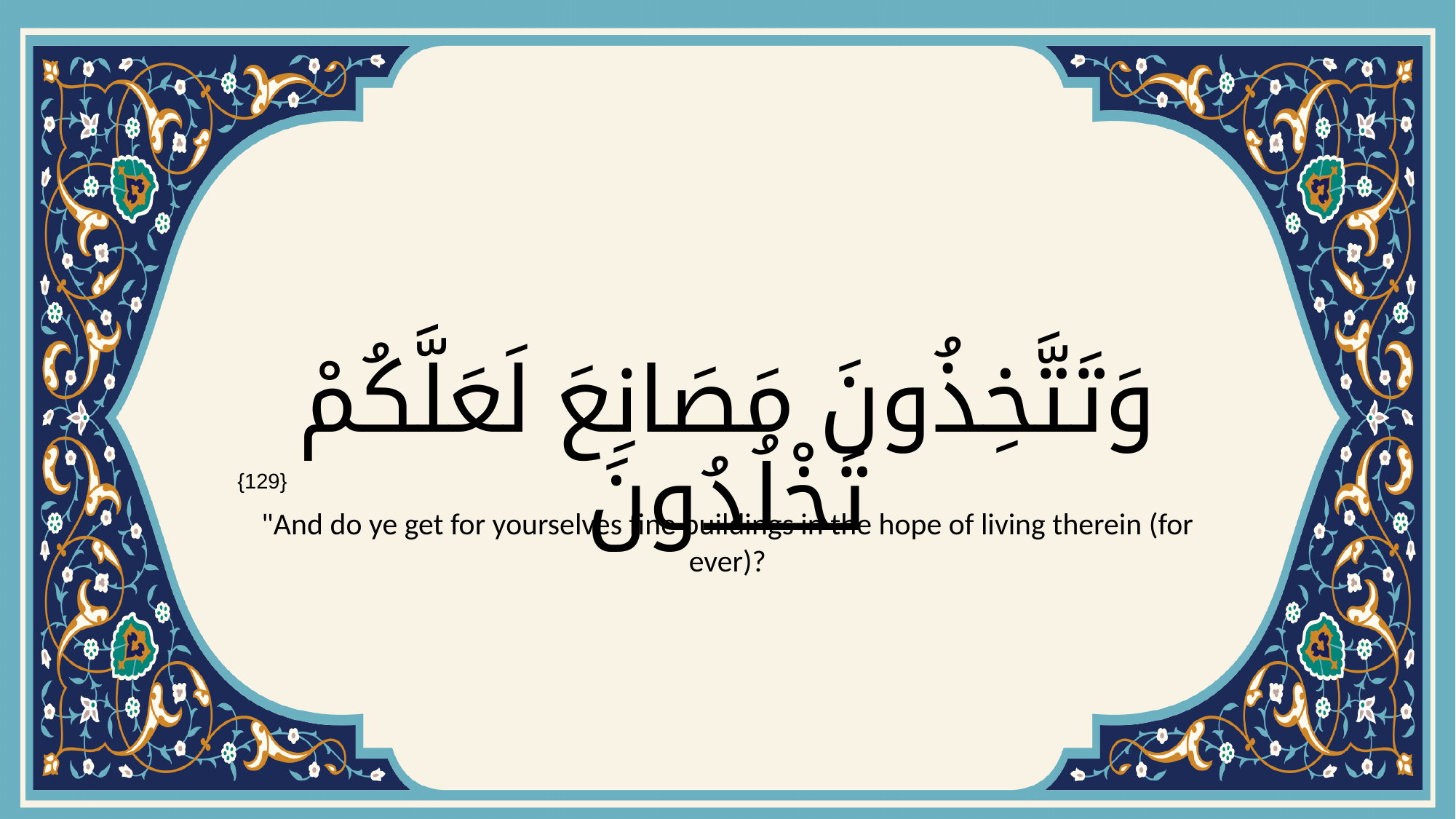

# وَتَتَّخِذُونَ مَصَانِعَ لَعَلَّكُمْ تَخْلُدُونَ
{129}
"And do ye get for yourselves fine buildings in the hope of living therein (for ever)?